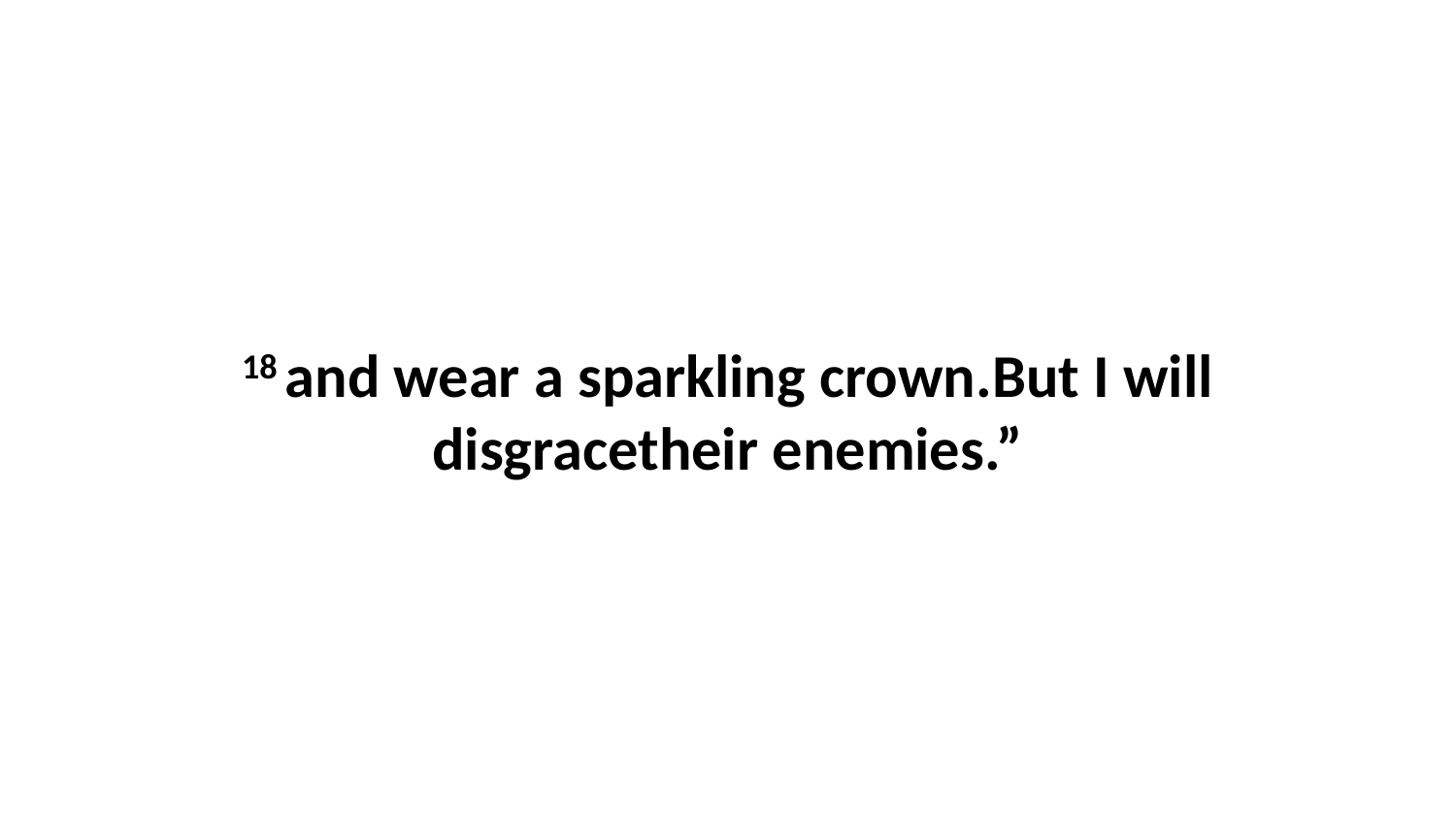

18 and wear a sparkling crown.But I will disgracetheir enemies.”